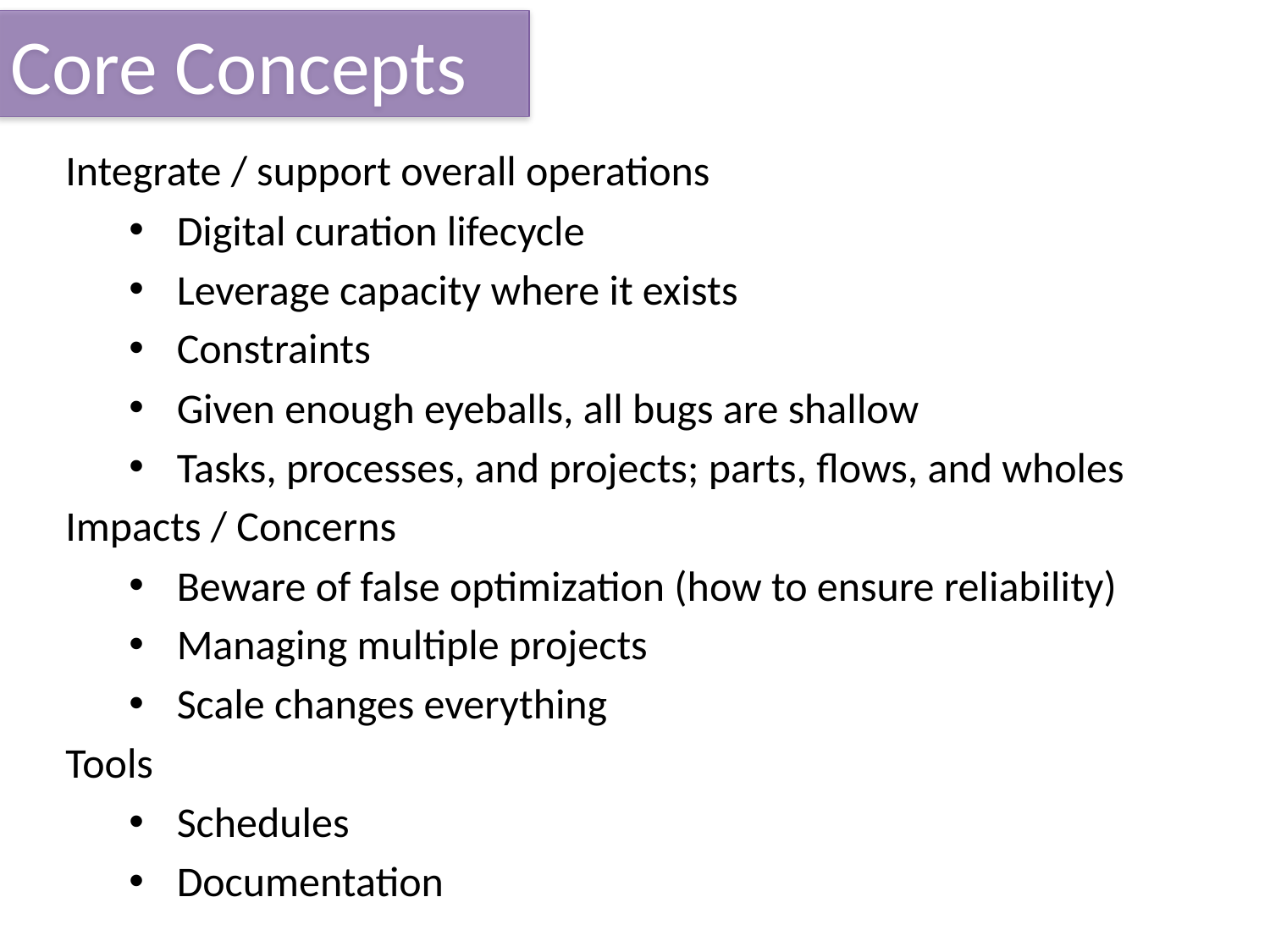

Core Concepts
Integrate / support overall operations
Digital curation lifecycle
Leverage capacity where it exists
Constraints
Given enough eyeballs, all bugs are shallow
Tasks, processes, and projects; parts, flows, and wholes
Impacts / Concerns
Beware of false optimization (how to ensure reliability)
Managing multiple projects
Scale changes everything
Tools
Schedules
Documentation